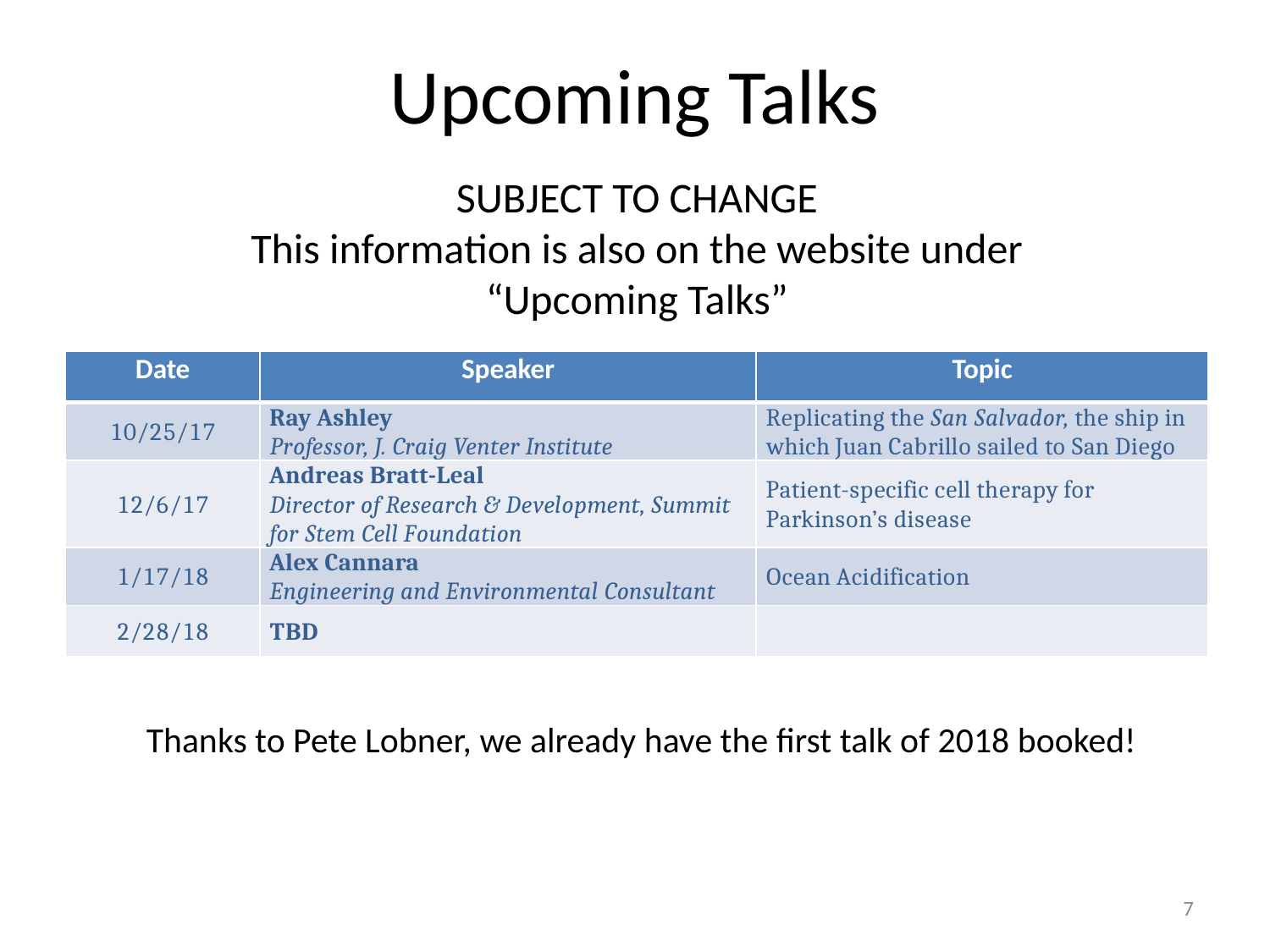

# Upcoming Talks
SUBJECT TO CHANGE
This information is also on the website under
“Upcoming Talks”
| Date | Speaker | Topic |
| --- | --- | --- |
| 10/25/17 | Ray Ashley Professor, J. Craig Venter Institute | Replicating the San Salvador, the ship in which Juan Cabrillo sailed to San Diego |
| 12/6/17 | Andreas Bratt-Leal Director of Research & Development, Summit for Stem Cell Foundation | Patient-specific cell therapy for Parkinson’s disease |
| 1/17/18 | Alex Cannara Engineering and Environmental Consultant | Ocean Acidification |
| 2/28/18 | TBD |  |
Thanks to Pete Lobner, we already have the first talk of 2018 booked!
7